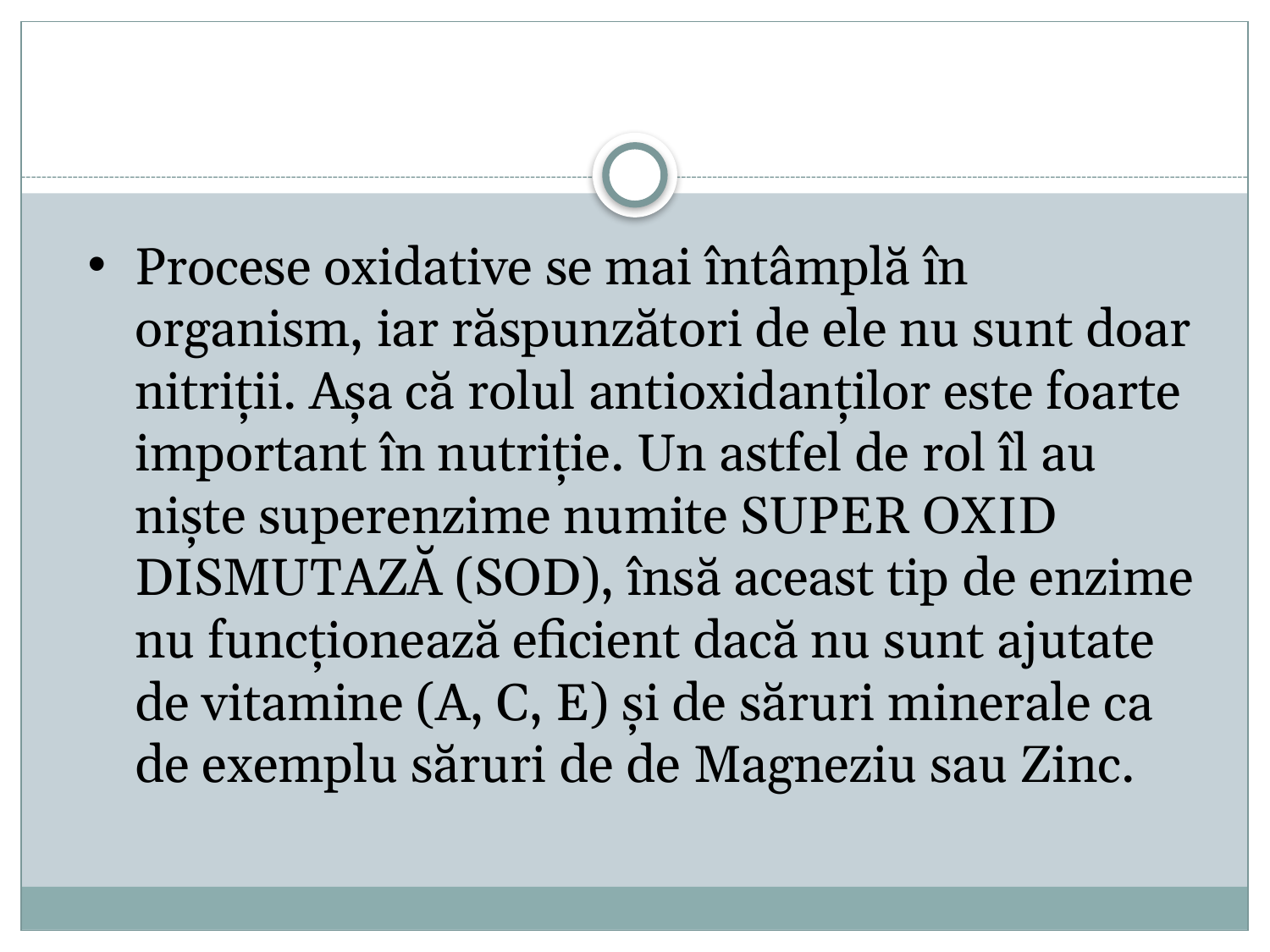

#
Procese oxidative se mai întâmplă în organism, iar răspunzători de ele nu sunt doar nitriții. Așa că rolul antioxidanților este foarte important în nutriție. Un astfel de rol îl au niște superenzime numite SUPER OXID DISMUTAZĂ (SOD), însă aceast tip de enzime nu funcționează eficient dacă nu sunt ajutate de vitamine (A, C, E) și de săruri minerale ca de exemplu săruri de de Magneziu sau Zinc.